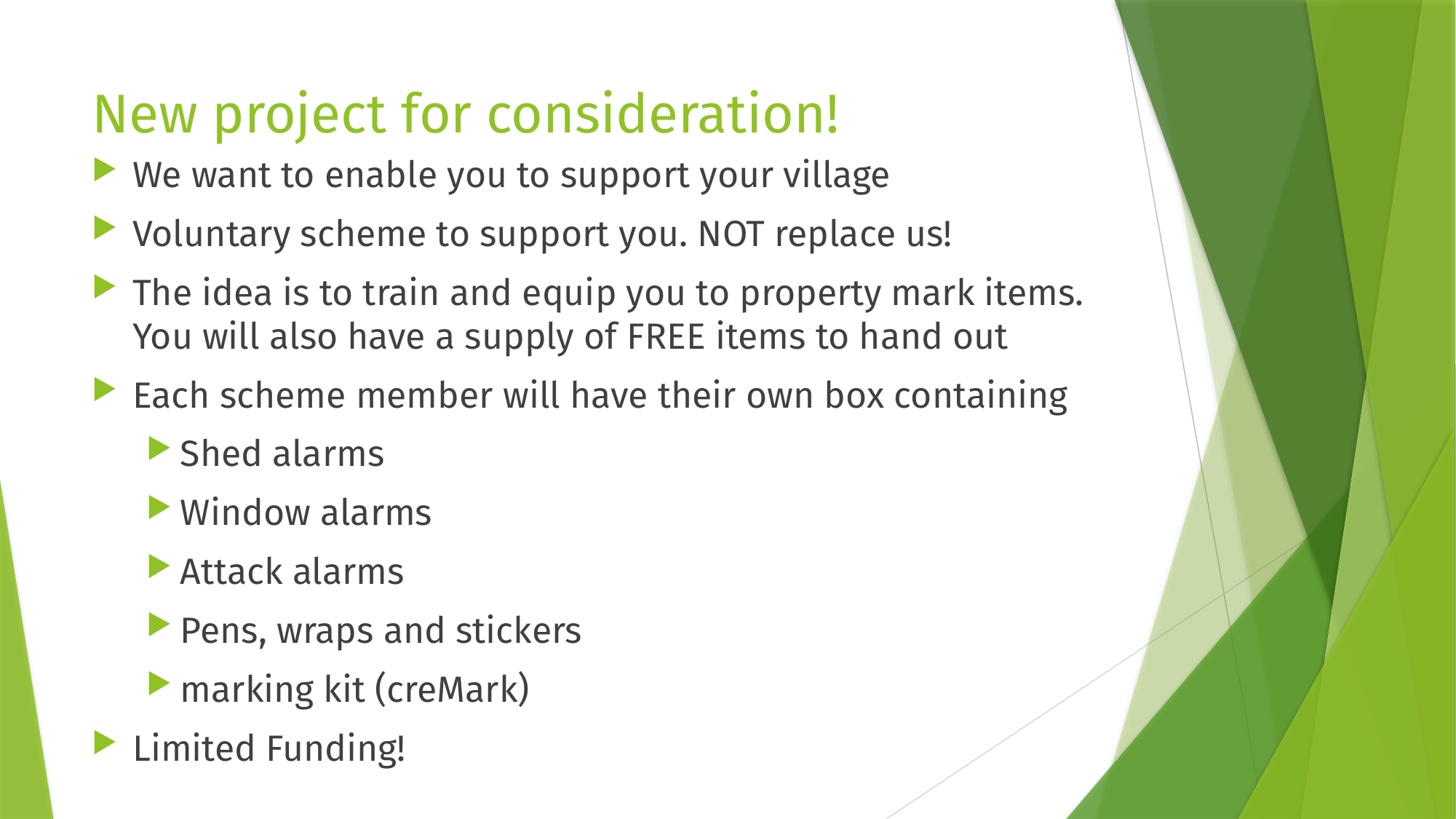

# New project for consideration!
We want to enable you to support your village
Voluntary scheme to support you. NOT replace us!
The idea is to train and equip you to property mark items. You will also have a supply of FREE items to hand out
Each scheme member will have their own box containing
Shed alarms
Window alarms
Attack alarms
Pens, wraps and stickers
marking kit (creMark)
Limited Funding!